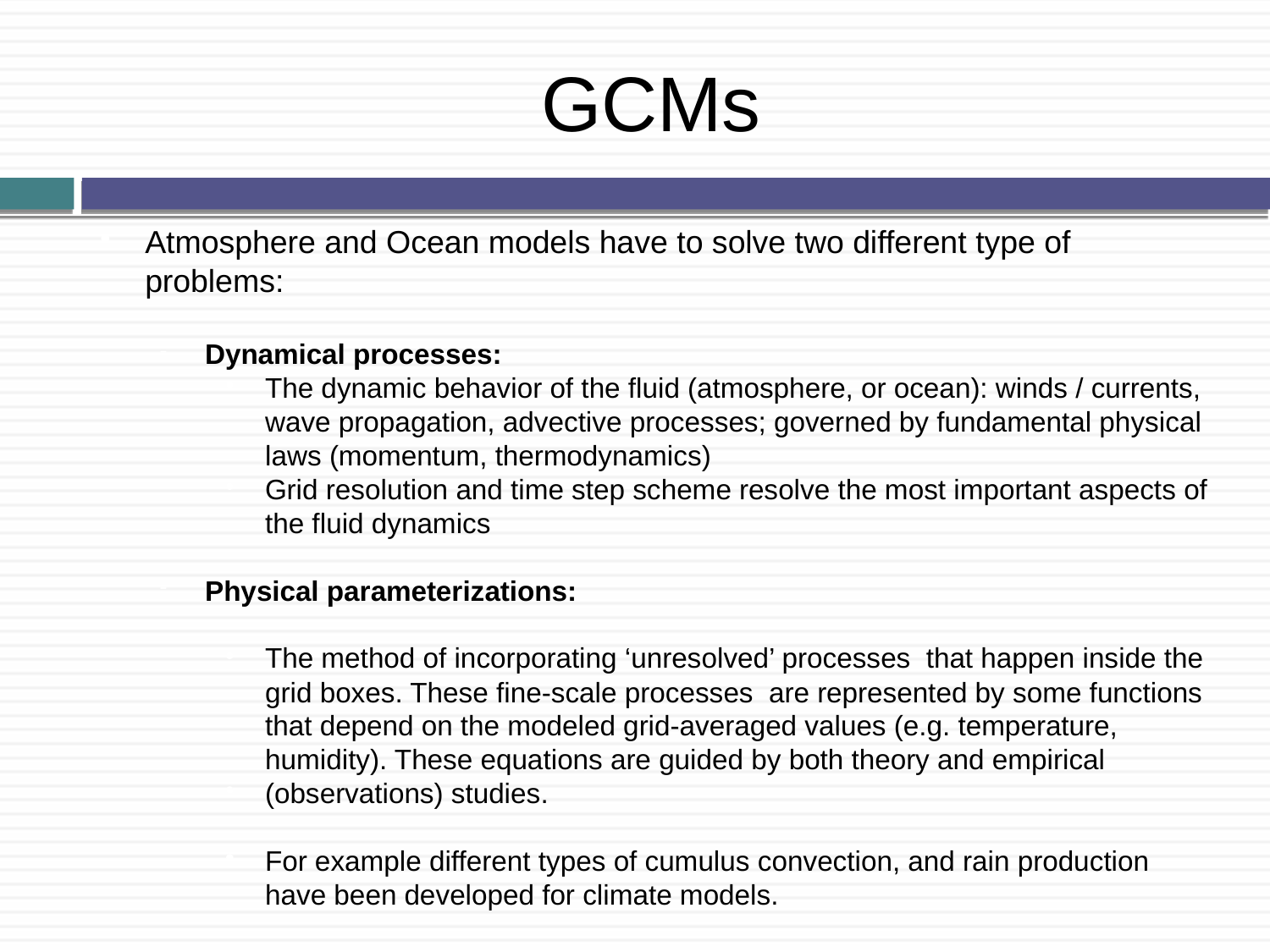

GCMs
Atmosphere and Ocean models have to solve two different type of problems:

Dynamical processes:
The dynamic behavior of the fluid (atmosphere, or ocean): winds / currents, wave propagation, advective processes; governed by fundamental physical laws (momentum, thermodynamics)
Grid resolution and time step scheme resolve the most important aspects of the fluid dynamics
Physical parameterizations:
The method of incorporating ‘unresolved’ processes  that happen inside the grid boxes. These fine-scale processes  are represented by some functions that depend on the modeled grid-averaged values (e.g. temperature, humidity). These equations are guided by both theory and empirical
(observations) studies.

For example different types of cumulus convection, and rain production have been developed for climate models.